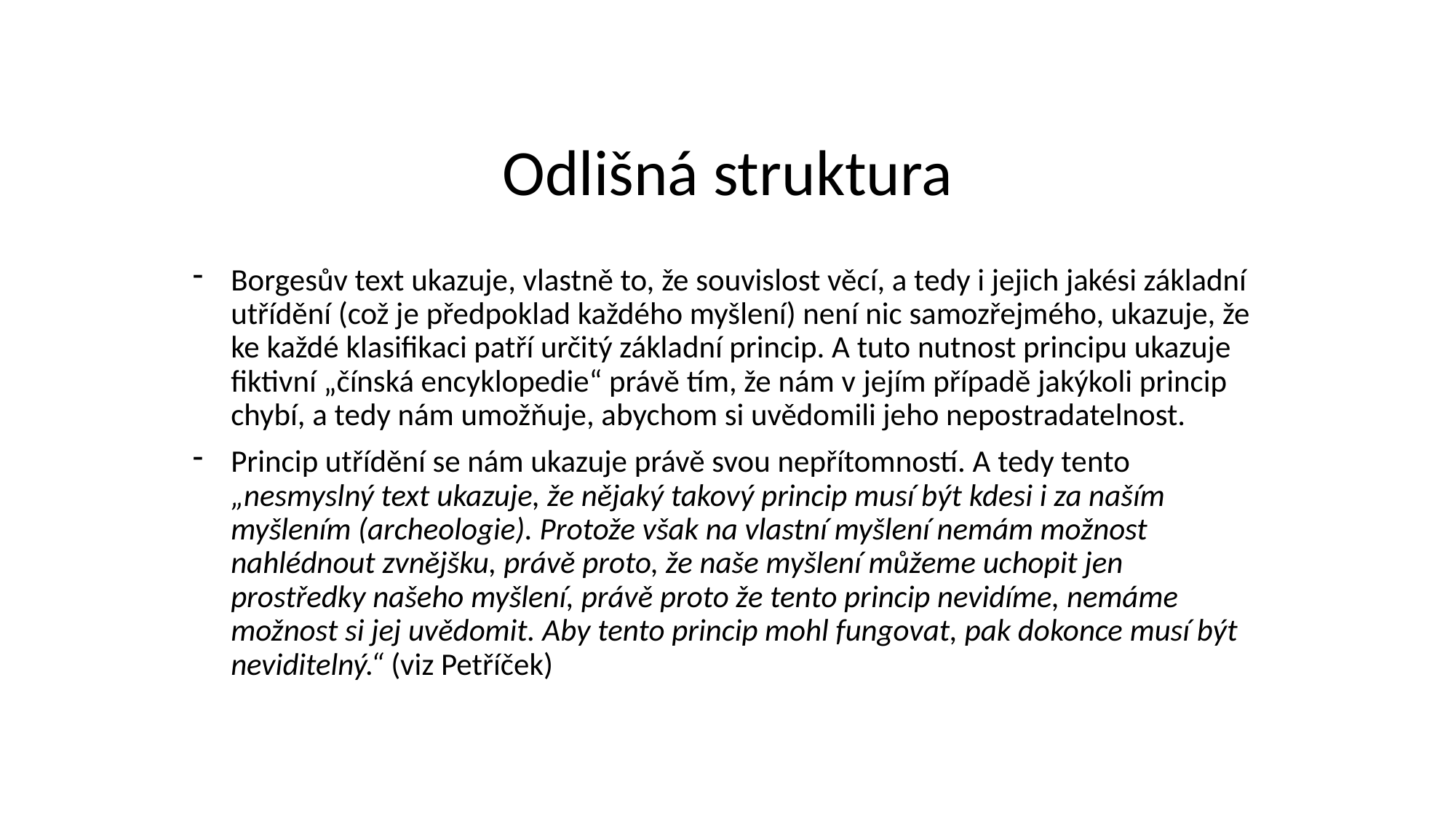

# Odlišná struktura
Borgesův text ukazuje, vlastně to, že souvislost věcí, a tedy i jejich jakési základní utřídění (což je předpoklad každého myšlení) není nic samozřejmého, ukazuje, že ke každé klasifikaci patří určitý základní princip. A tuto nutnost principu ukazuje fiktivní „čínská encyklopedie“ právě tím, že nám v jejím případě jakýkoli princip chybí, a tedy nám umožňuje, abychom si uvědomili jeho nepostradatelnost.
Princip utřídění se nám ukazuje právě svou nepřítomností. A tedy tento „nesmyslný text ukazuje, že nějaký takový princip musí být kdesi i za naším myšlením (archeologie). Protože však na vlastní myšlení nemám možnost nahlédnout zvnějšku, právě proto, že naše myšlení můžeme uchopit jen prostředky našeho myšlení, právě proto že tento princip nevidíme, nemáme možnost si jej uvědomit. Aby tento princip mohl fungovat, pak dokonce musí být neviditelný.“ (viz Petříček)